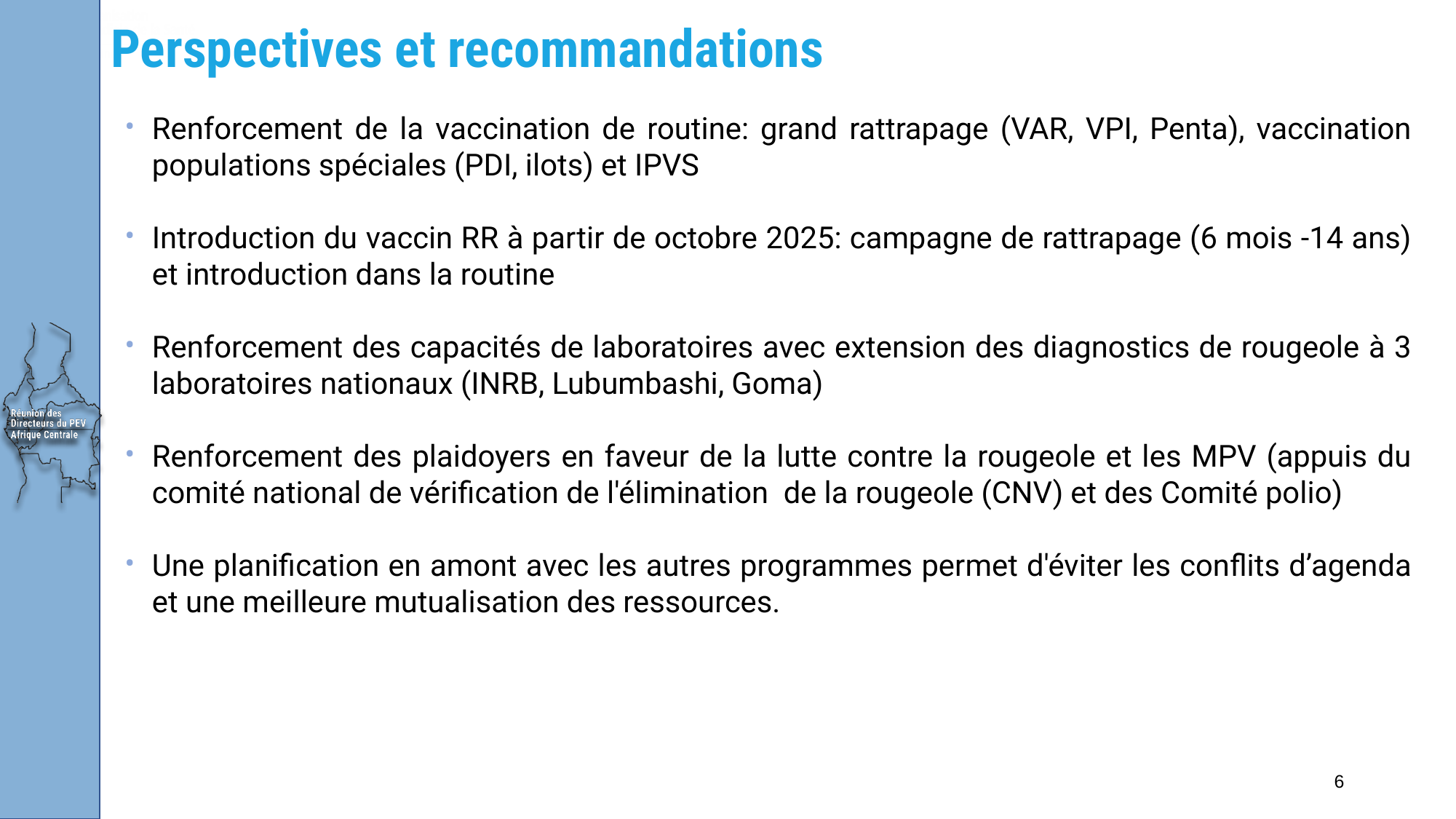

# Perspectives et recommandations
Renforcement de la vaccination de routine: grand rattrapage (VAR, VPI, Penta), vaccination populations spéciales (PDI, ilots) et IPVS
Introduction du vaccin RR à partir de octobre 2025: campagne de rattrapage (6 mois -14 ans) et introduction dans la routine
Renforcement des capacités de laboratoires avec extension des diagnostics de rougeole à 3 laboratoires nationaux (INRB, Lubumbashi, Goma)
Renforcement des plaidoyers en faveur de la lutte contre la rougeole et les MPV (appuis du comité national de vérification de l'élimination  de la rougeole (CNV) et des Comité polio)
Une planification en amont avec les autres programmes permet d'éviter les conflits d’agenda et une meilleure mutualisation des ressources.
6